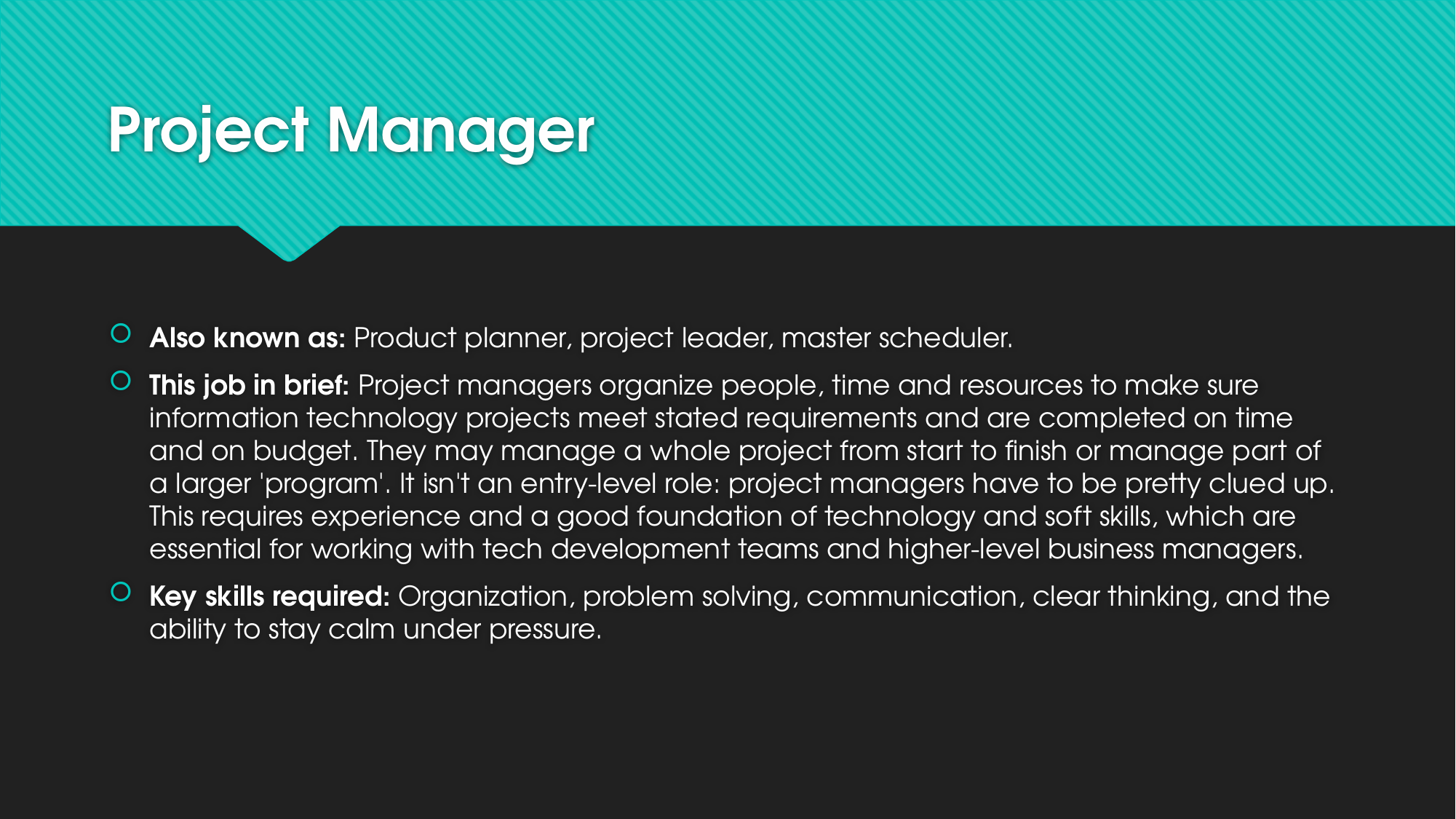

# Project Manager
Also known as: Product planner, project leader, master scheduler.
This job in brief: Project managers organize people, time and resources to make sure information technology projects meet stated requirements and are completed on time and on budget. They may manage a whole project from start to finish or manage part of a larger 'program'. It isn't an entry-level role: project managers have to be pretty clued up. This requires experience and a good foundation of technology and soft skills, which are essential for working with tech development teams and higher-level business managers.
Key skills required: Organization, problem solving, communication, clear thinking, and the ability to stay calm under pressure.